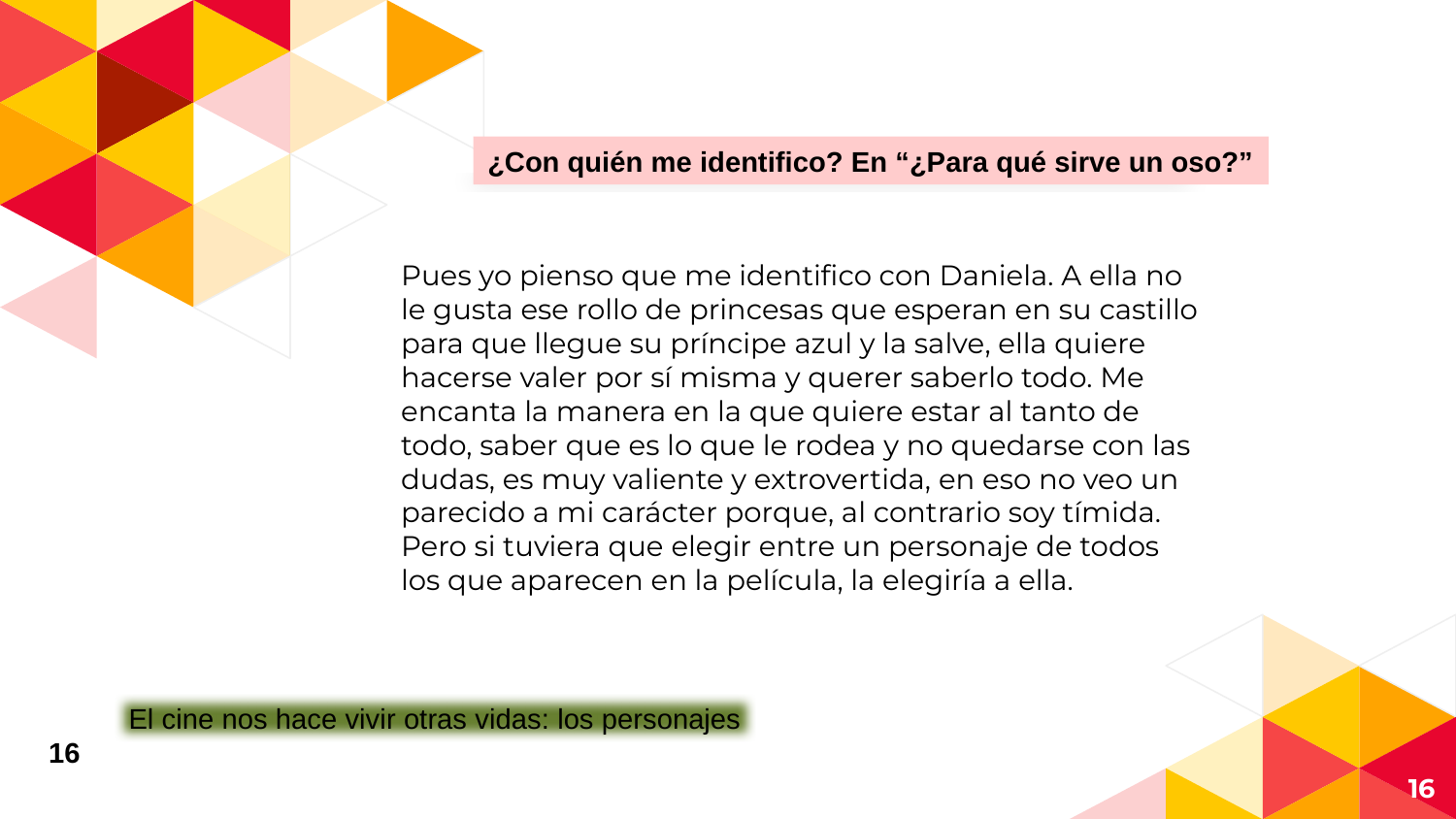

¿Con quién me identifico? En “¿Para qué sirve un oso?”
Pues yo pienso que me identifico con Daniela. A ella no le gusta ese rollo de princesas que esperan en su castillo para que llegue su príncipe azul y la salve, ella quiere hacerse valer por sí misma y querer saberlo todo. Me encanta la manera en la que quiere estar al tanto de todo, saber que es lo que le rodea y no quedarse con las dudas, es muy valiente y extrovertida, en eso no veo un parecido a mi carácter porque, al contrario soy tímida. Pero si tuviera que elegir entre un personaje de todos los que aparecen en la película, la elegiría a ella.
El cine nos hace vivir otras vidas: los personajes
16
16